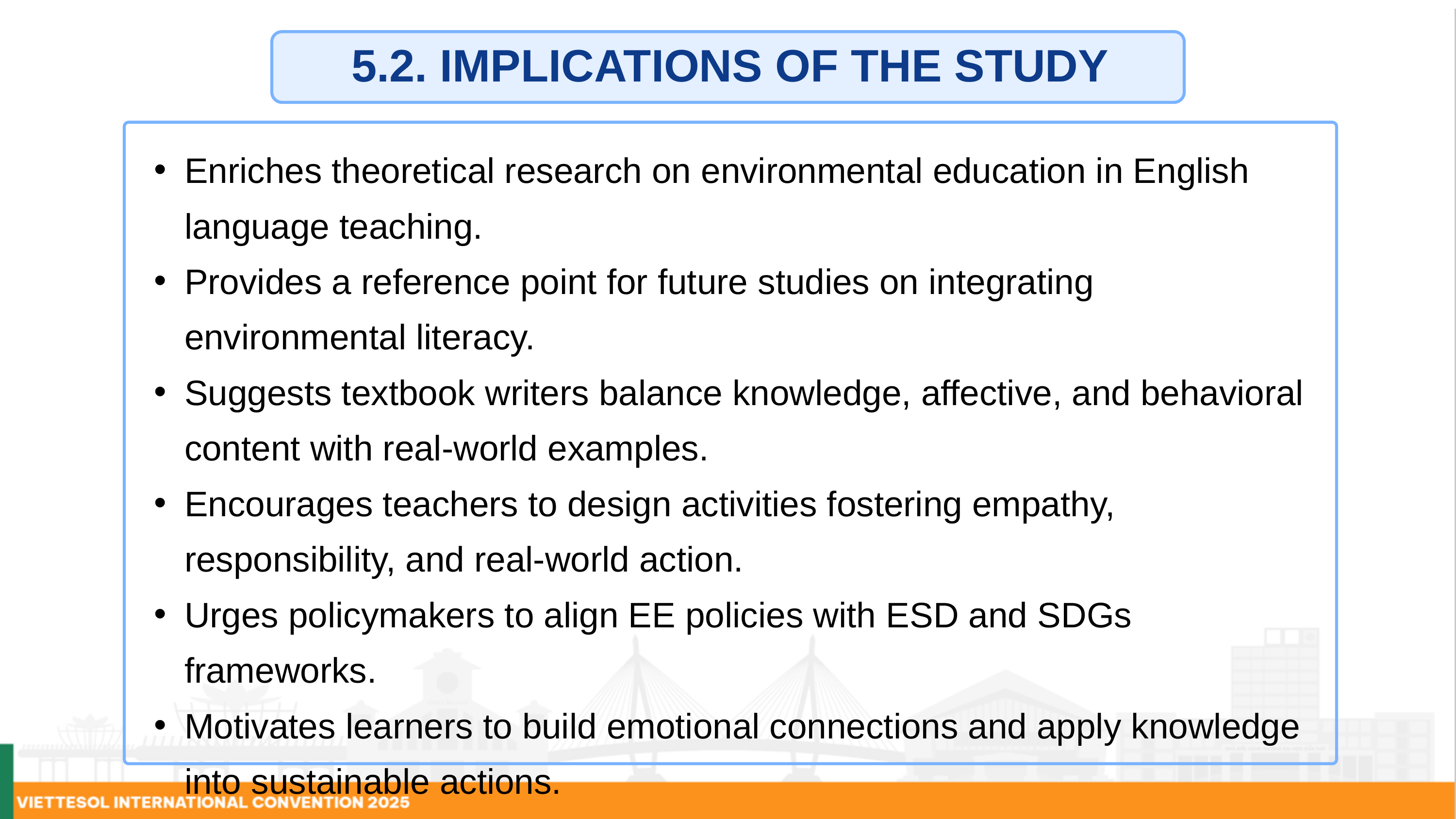

5.2. IMPLICATIONS OF THE STUDY

Enriches theoretical research on environmental education in English language teaching.
Provides a reference point for future studies on integrating environmental literacy.
Suggests textbook writers balance knowledge, affective, and behavioral content with real-world examples.
Encourages teachers to design activities fostering empathy, responsibility, and real-world action.
Urges policymakers to align EE policies with ESD and SDGs frameworks.
Motivates learners to build emotional connections and apply knowledge into sustainable actions.